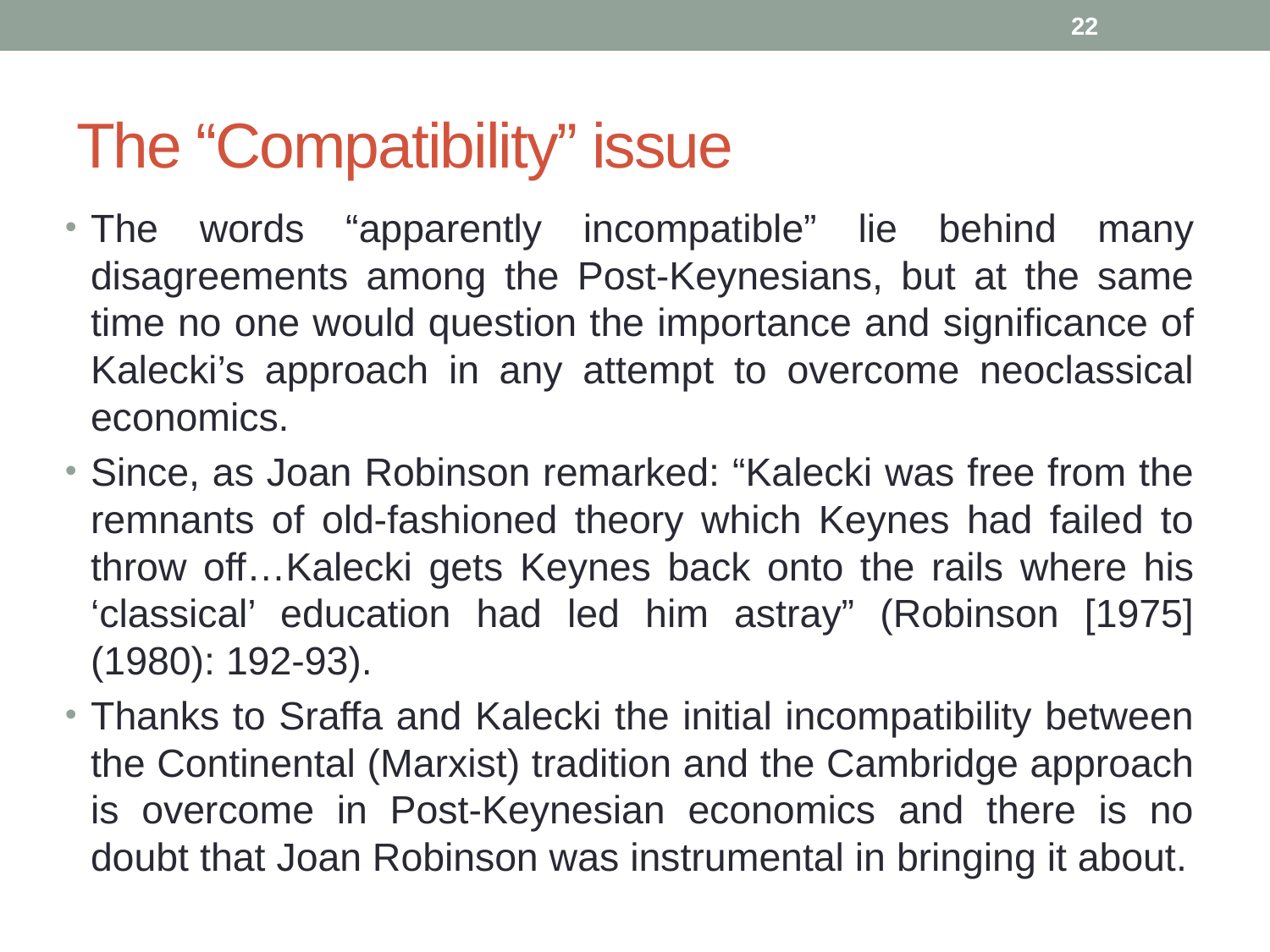

22
# The “Compatibility” issue
The words “apparently incompatible” lie behind many disagreements among the Post-Keynesians, but at the same time no one would question the importance and significance of Kalecki’s approach in any attempt to overcome neoclassical economics.
Since, as Joan Robinson remarked: “Kalecki was free from the remnants of old-fashioned theory which Keynes had failed to throw off…Kalecki gets Keynes back onto the rails where his ‘classical’ education had led him astray” (Robinson [1975] (1980): 192-93).
Thanks to Sraffa and Kalecki the initial incompatibility between the Continental (Marxist) tradition and the Cambridge approach is overcome in Post-Keynesian economics and there is no doubt that Joan Robinson was instrumental in bringing it about.